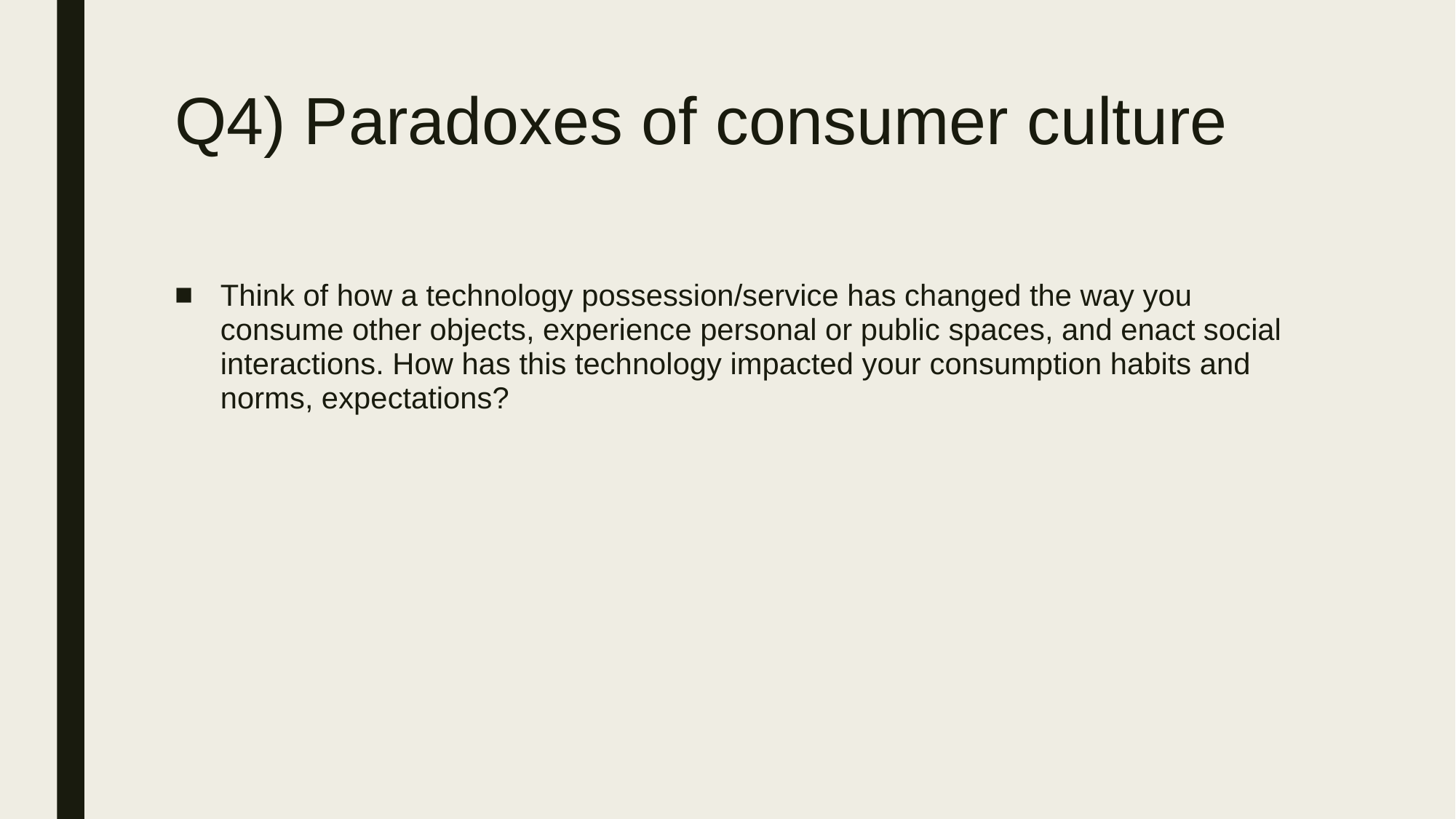

# Q4) Paradoxes of consumer culture
Think of how a technology possession/service has changed the way you consume other objects, experience personal or public spaces, and enact social interactions. How has this technology impacted your consumption habits and norms, expectations?